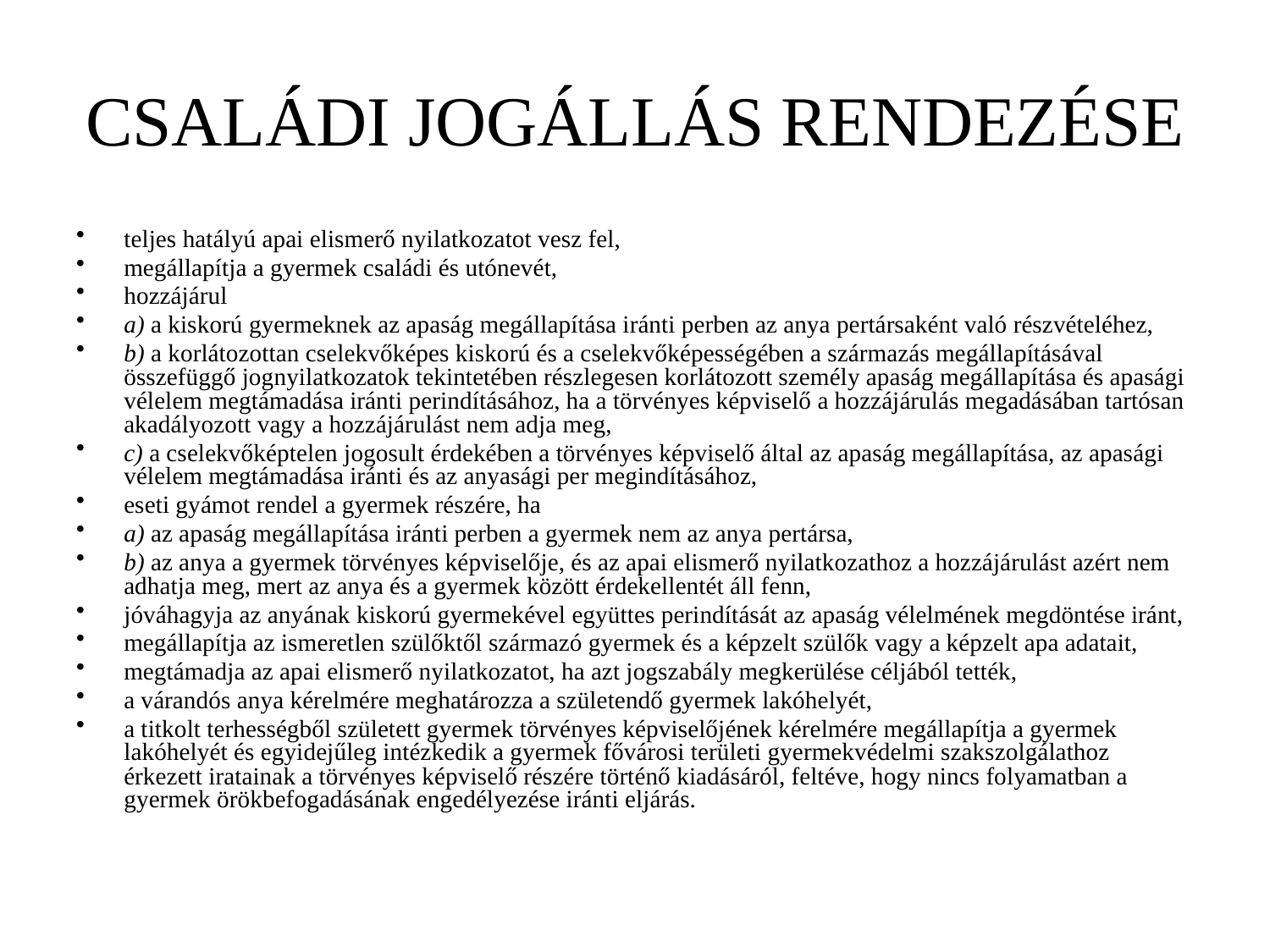

# CSALÁDI JOGÁLLÁS RENDEZÉSE
teljes hatályú apai elismerő nyilatkozatot vesz fel,
megállapítja a gyermek családi és utónevét,
hozzájárul
a) a kiskorú gyermeknek az apaság megállapítása iránti perben az anya pertársaként való részvételéhez,
b) a korlátozottan cselekvőképes kiskorú és a cselekvőképességében a származás megállapításával összefüggő jognyilatkozatok tekintetében részlegesen korlátozott személy apaság megállapítása és apasági vélelem megtámadása iránti perindításához, ha a törvényes képviselő a hozzájárulás megadásában tartósan akadályozott vagy a hozzájárulást nem adja meg,
c) a cselekvőképtelen jogosult érdekében a törvényes képviselő által az apaság megállapítása, az apasági vélelem megtámadása iránti és az anyasági per megindításához,
eseti gyámot rendel a gyermek részére, ha
a) az apaság megállapítása iránti perben a gyermek nem az anya pertársa,
b) az anya a gyermek törvényes képviselője, és az apai elismerő nyilatkozathoz a hozzájárulást azért nem adhatja meg, mert az anya és a gyermek között érdekellentét áll fenn,
jóváhagyja az anyának kiskorú gyermekével együttes perindítását az apaság vélelmének megdöntése iránt,
megállapítja az ismeretlen szülőktől származó gyermek és a képzelt szülők vagy a képzelt apa adatait,
megtámadja az apai elismerő nyilatkozatot, ha azt jogszabály megkerülése céljából tették,
a várandós anya kérelmére meghatározza a születendő gyermek lakóhelyét,
a titkolt terhességből született gyermek törvényes képviselőjének kérelmére megállapítja a gyermek lakóhelyét és egyidejűleg intézkedik a gyermek fővárosi területi gyermekvédelmi szakszolgálathoz érkezett iratainak a törvényes képviselő részére történő kiadásáról, feltéve, hogy nincs folyamatban a gyermek örökbefogadásának engedélyezése iránti eljárás.